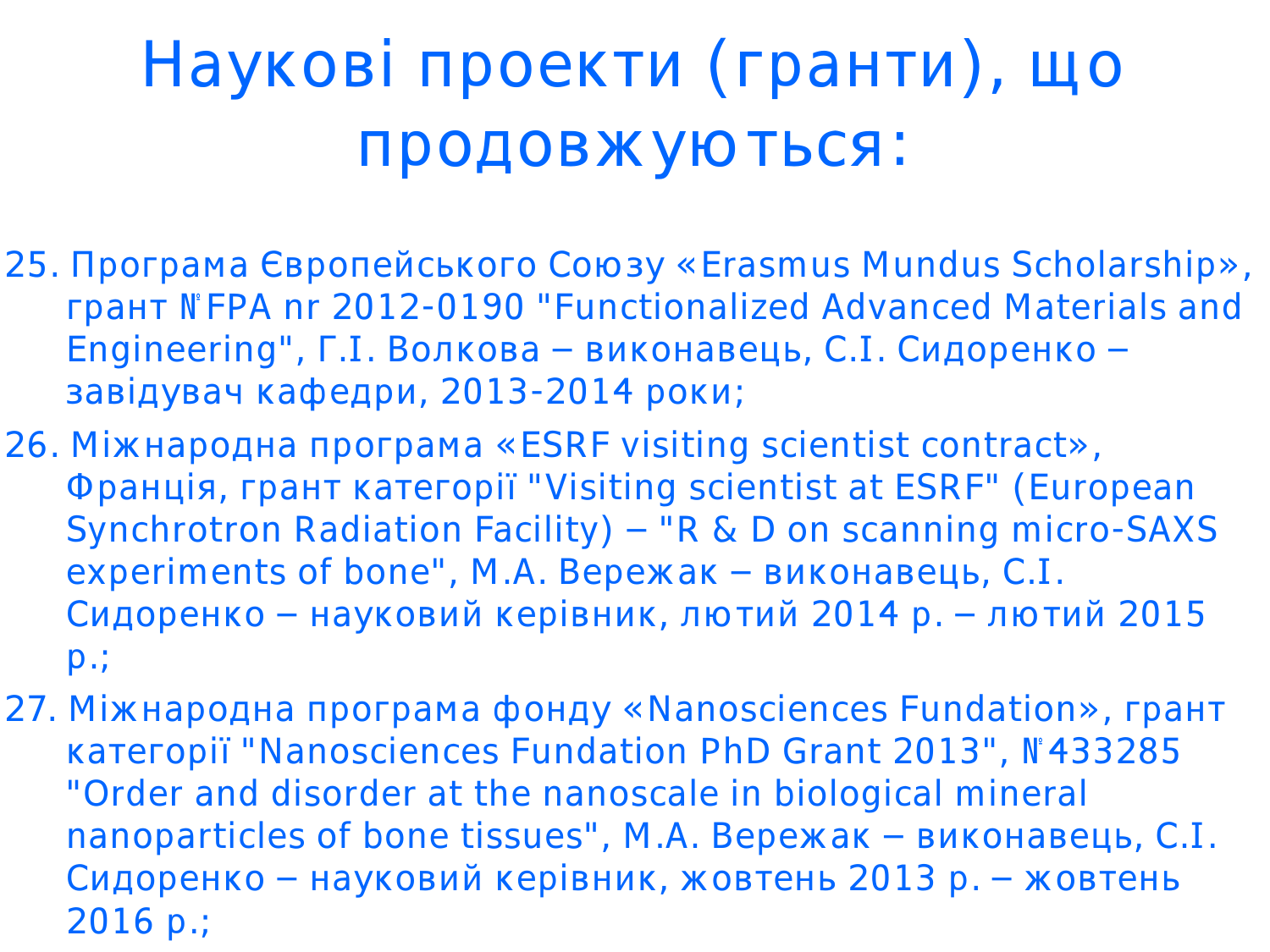

Наукові проекти (гранти), що продовжуються:

25. Програма Європейського Союзу «Erasmus Mundus Scholarship», грант №FPA nr 2012-0190 "Functionalized Advanced Materials and Engineering", Г.І. Волкова – виконавець, С.І. Сидоренко – завідувач кафедри, 2013-2014 роки;
26. Міжнародна програма «ESRF visiting scientist contract», Франція, грант категорії "Visiting scientist at ESRF" (European Synchrotron Radiation Facility) – "R & D on scanning micro-SAXS experiments of bone", М.А. Вережак – виконавець, С.І. Сидоренко – науковий керівник, лютий 2014 р. – лютий 2015 р.;
27. Міжнародна програма фонду «Nanosciences Fundation», грант категорії "Nanosciences Fundation PhD Grant 2013", №433285 "Order and disorder at the nanoscale in biological mineral nanoparticles of bone tissues", М.А. Вережак – виконавець, С.І. Сидоренко – науковий керівник, жовтень 2013 р. – жовтень 2016 р.;